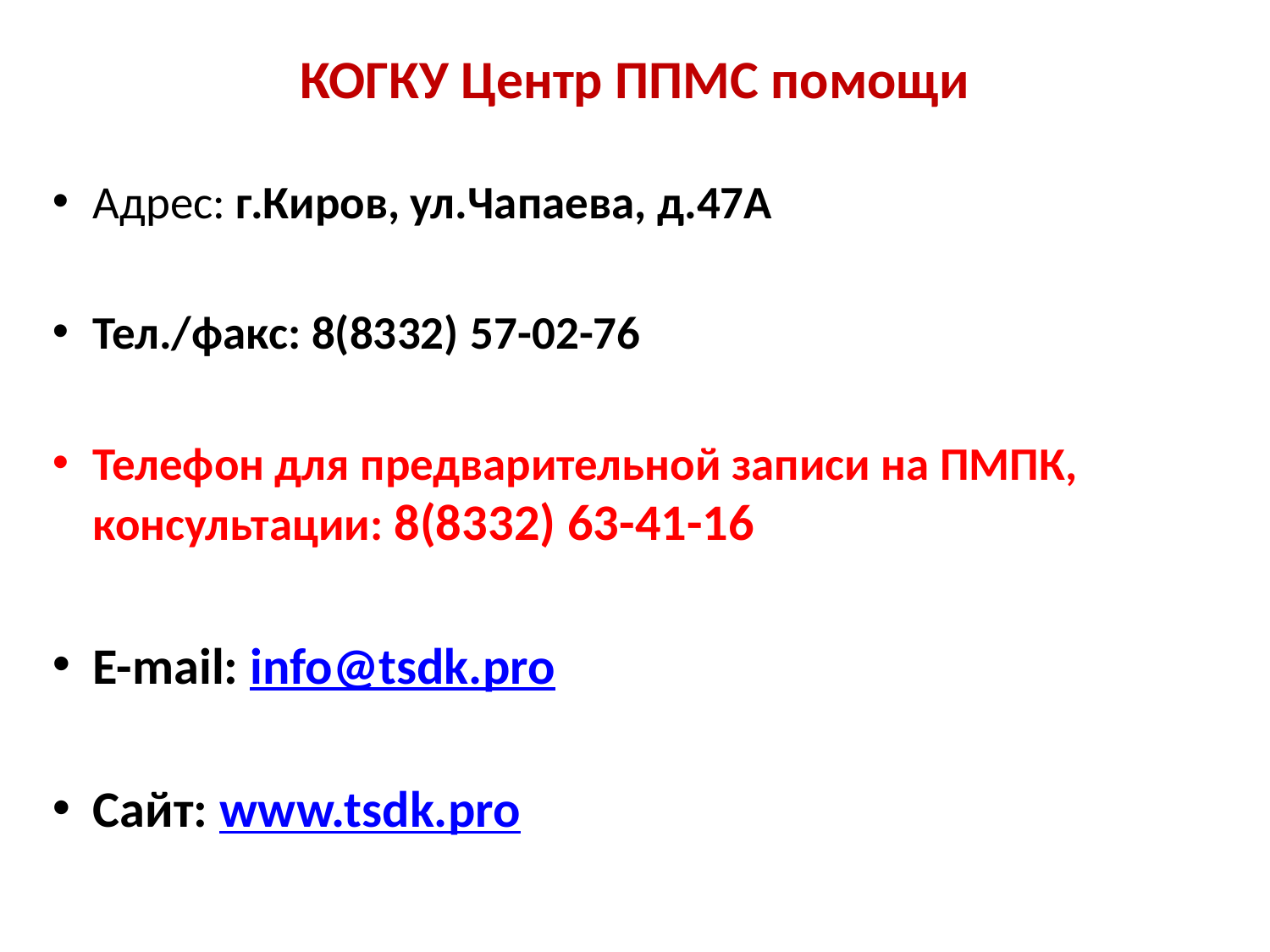

# КОГКУ Центр ППМС помощи
Адрес: г.Киров, ул.Чапаева, д.47А

Тел./факс: 8(8332) 57-02-76

Телефон для предварительной записи на ПМПК, консультации: 8(8332) 63-41-16

E-mail: info@tsdk.pro

Сайт: www.tsdk.pro